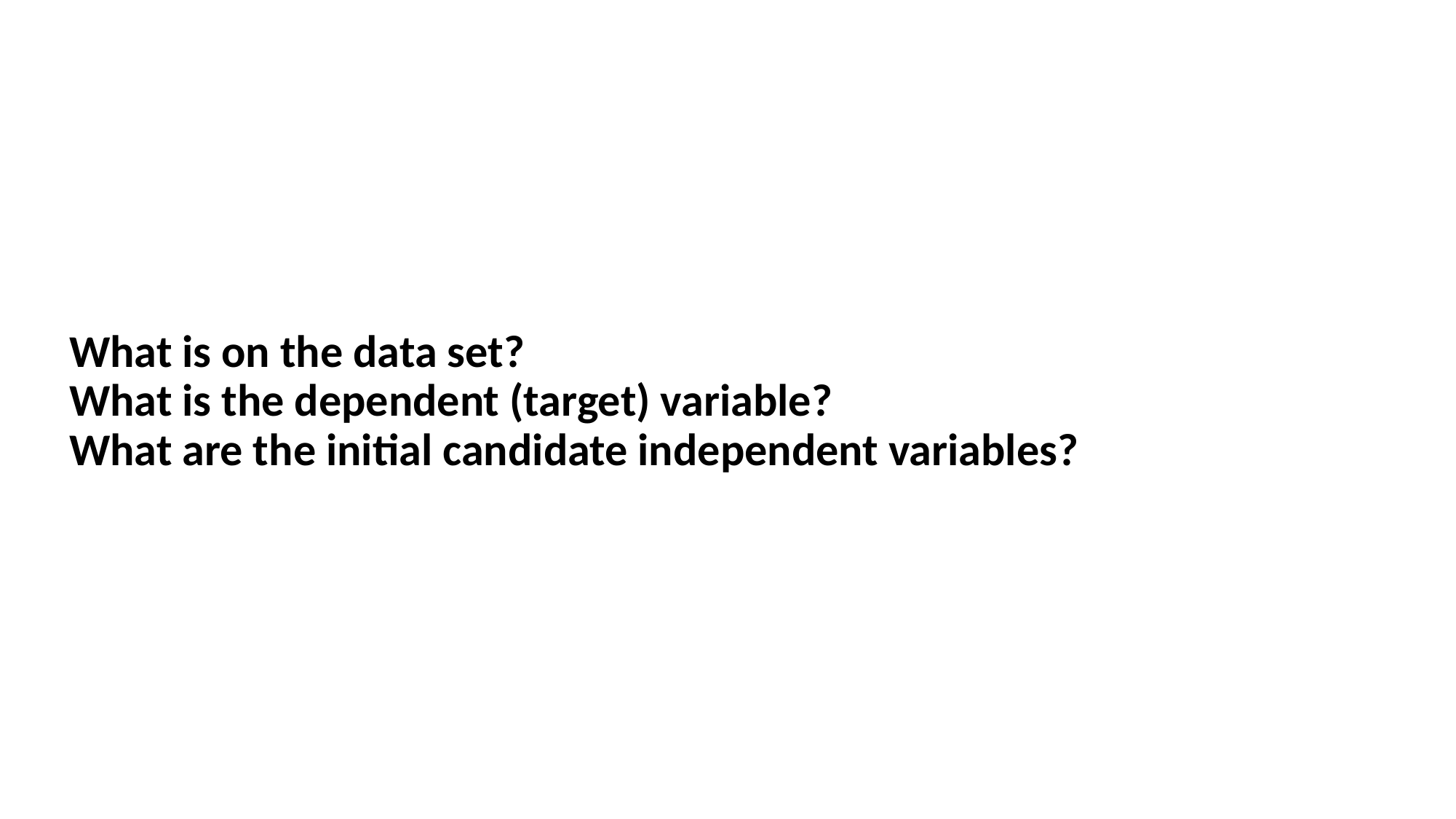

# What is on the data set? What is the dependent (target) variable? What are the initial candidate independent variables?